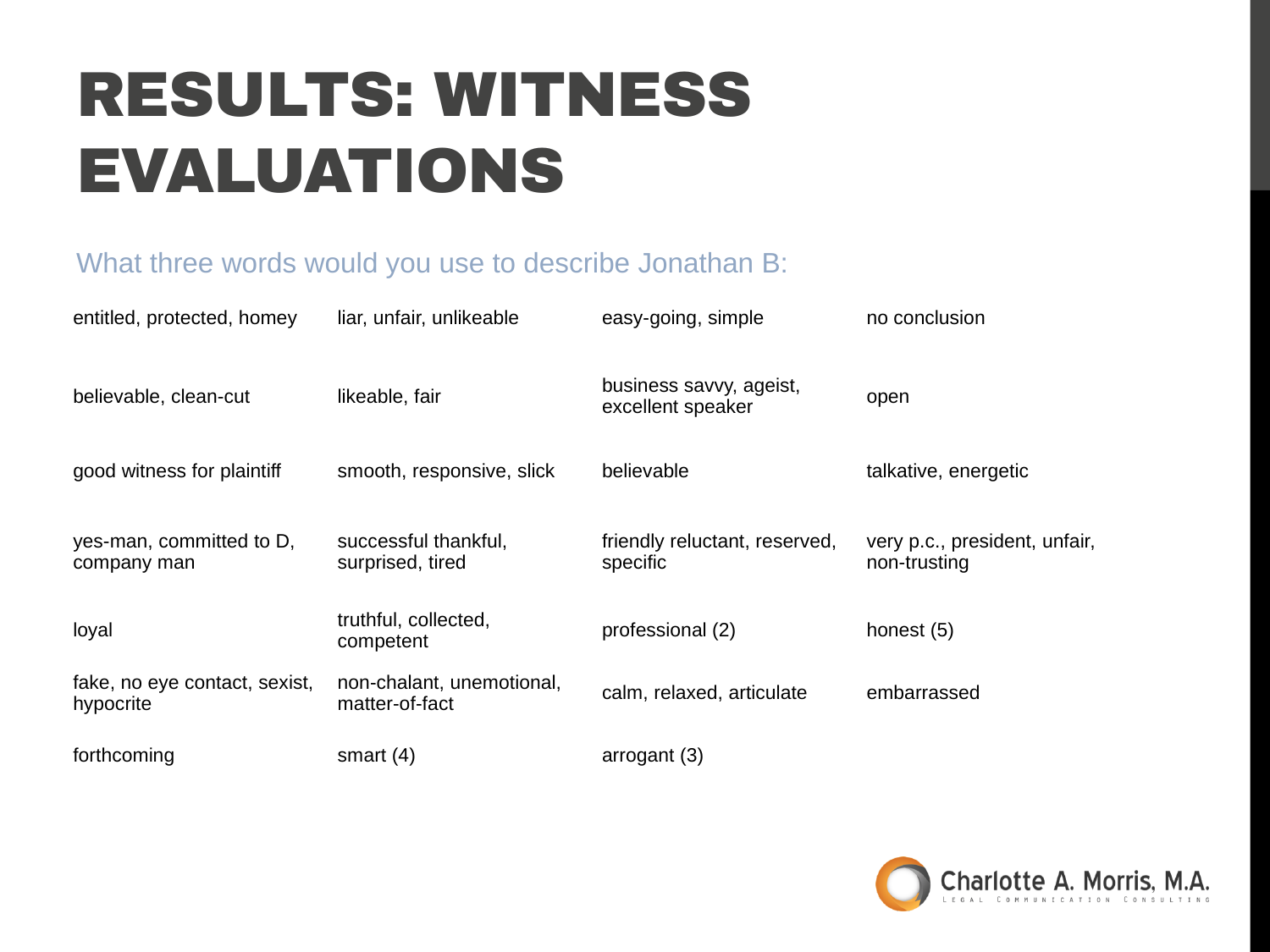

# Results: Witness Evaluations
What three words would you use to describe Jonathan B:

| entitled, protected, homey | liar, unfair, unlikeable | easy-going, simple | no conclusion |
| --- | --- | --- | --- |
| believable, clean-cut | likeable, fair | business savvy, ageist, excellent speaker | open |
| good witness for plaintiff | smooth, responsive, slick | believable | talkative, energetic |
| yes-man, committed to D, company man | successful thankful, surprised, tired | friendly reluctant, reserved, specific | very p.c., president, unfair, non-trusting |
| loyal | truthful, collected, competent | professional (2) | honest (5) |
| fake, no eye contact, sexist, hypocrite | non-chalant, unemotional, matter-of-fact | calm, relaxed, articulate | embarrassed |
| forthcoming | smart (4) | arrogant (3) |  |